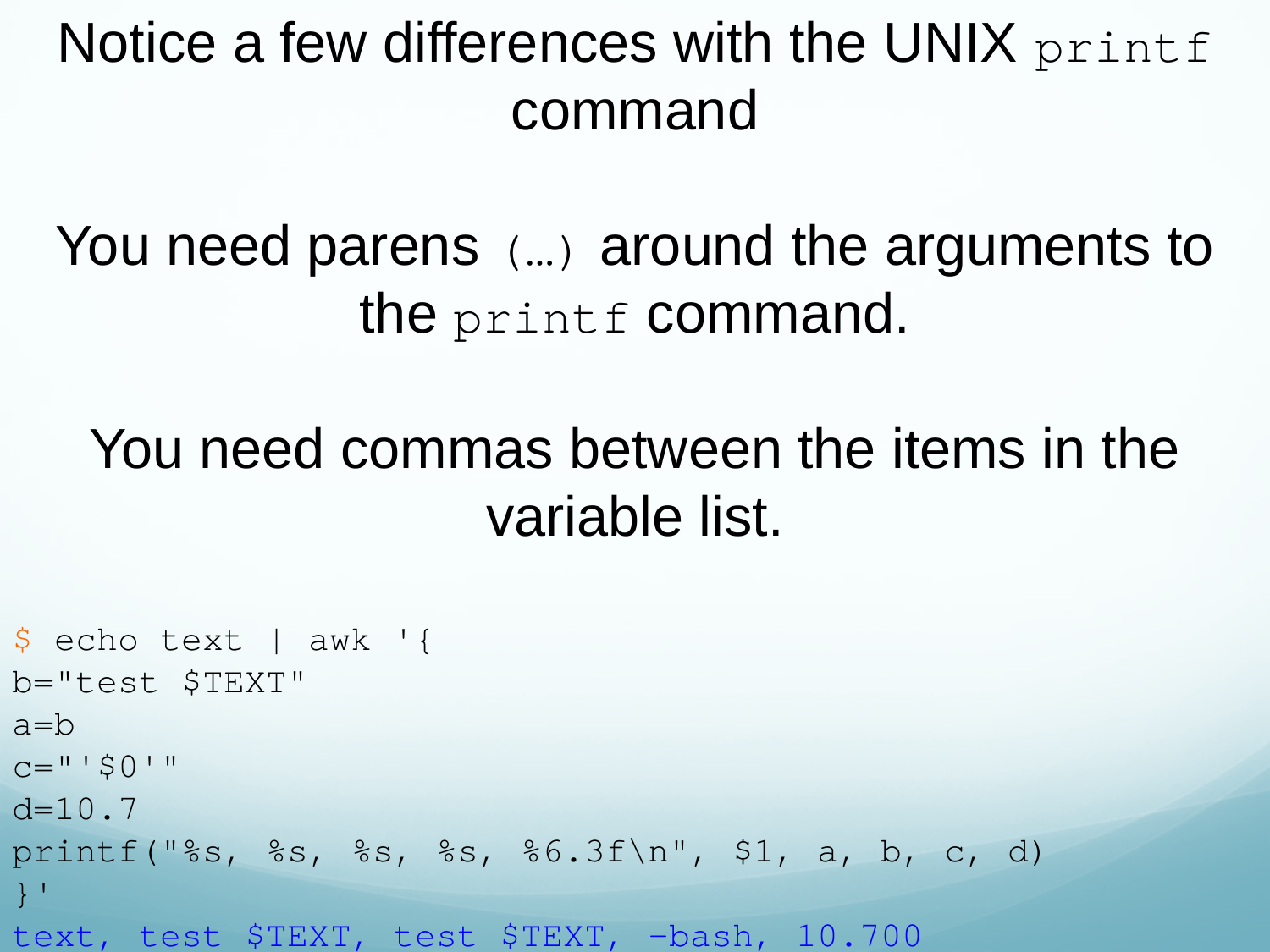

Notice a few differences with the UNIX printf command

You need parens (…) around the arguments to the printf command.

You need commas between the items in the variable list.

$ echo text | awk '{
b="test $TEXT"
a=b
c="'$0'"
d=10.7
printf("%s, %s, %s, %s, %6.3f\n", $1, a, b, c, d)
}'
text, test $TEXT, test $TEXT, -bash, 10.700